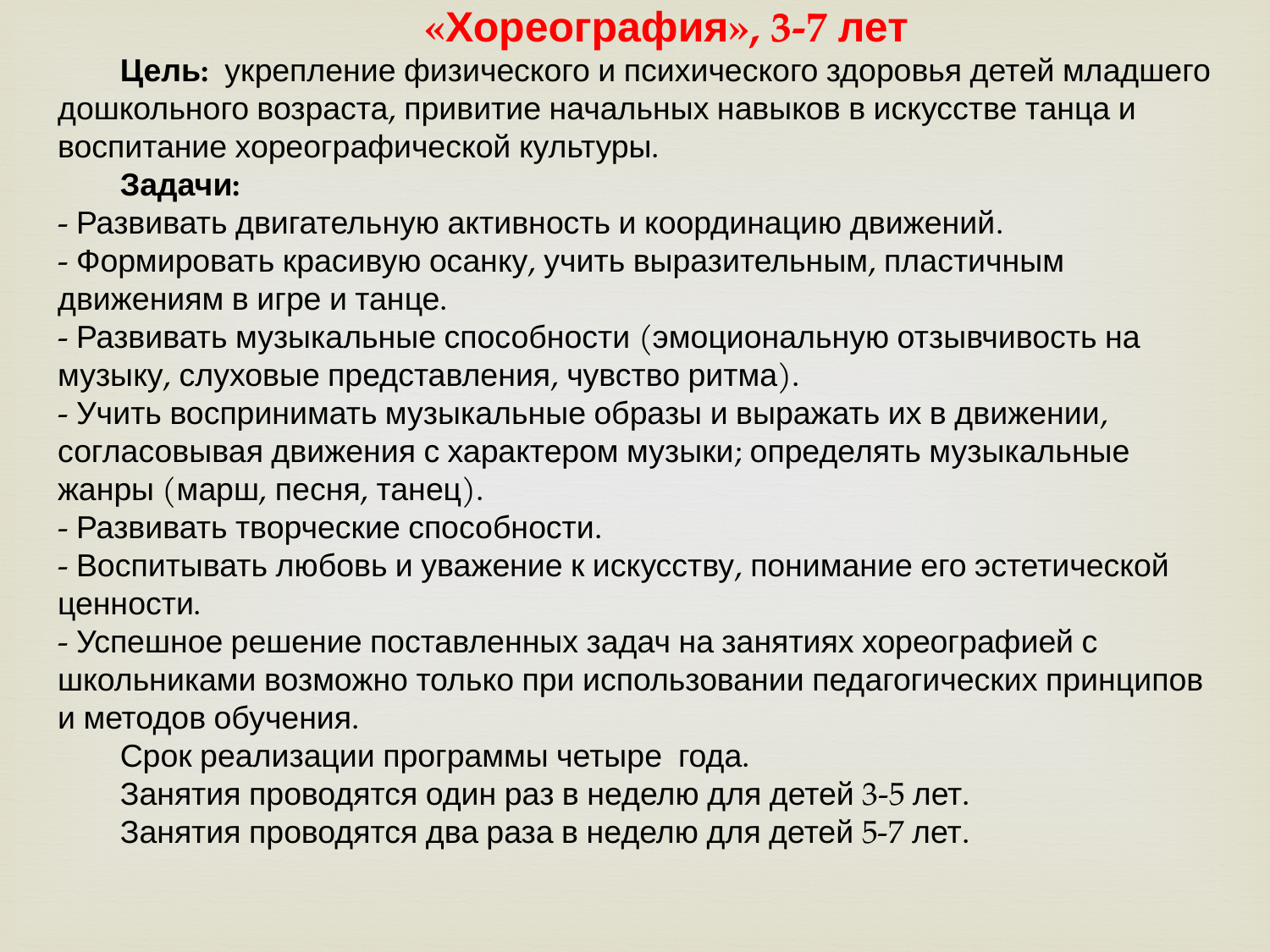

«Хореография», 3-7 лет
Цель:  укрепление физического и психического здоровья детей младшего дошкольного возраста, привитие начальных навыков в искусстве танца и воспитание хореографической культуры.
Задачи:
- Развивать двигательную активность и координацию движений.
- Формировать красивую осанку, учить выразительным, пластичным движениям в игре и танце.
- Развивать музыкальные способности (эмоциональную отзывчивость на музыку, слуховые представления, чувство ритма).
- Учить воспринимать музыкальные образы и выражать их в движении, согласовывая движения с характером музыки; определять музыкальные жанры (марш, песня, танец).
- Развивать творческие способности.
- Воспитывать любовь и уважение к искусству, понимание его эстетической ценности.
- Успешное решение поставленных задач на занятиях хореографией с школьниками возможно только при использовании педагогических принципов и методов обучения.
Срок реализации программы четыре  года.
Занятия проводятся один раз в неделю для детей 3-5 лет.
Занятия проводятся два раза в неделю для детей 5-7 лет.